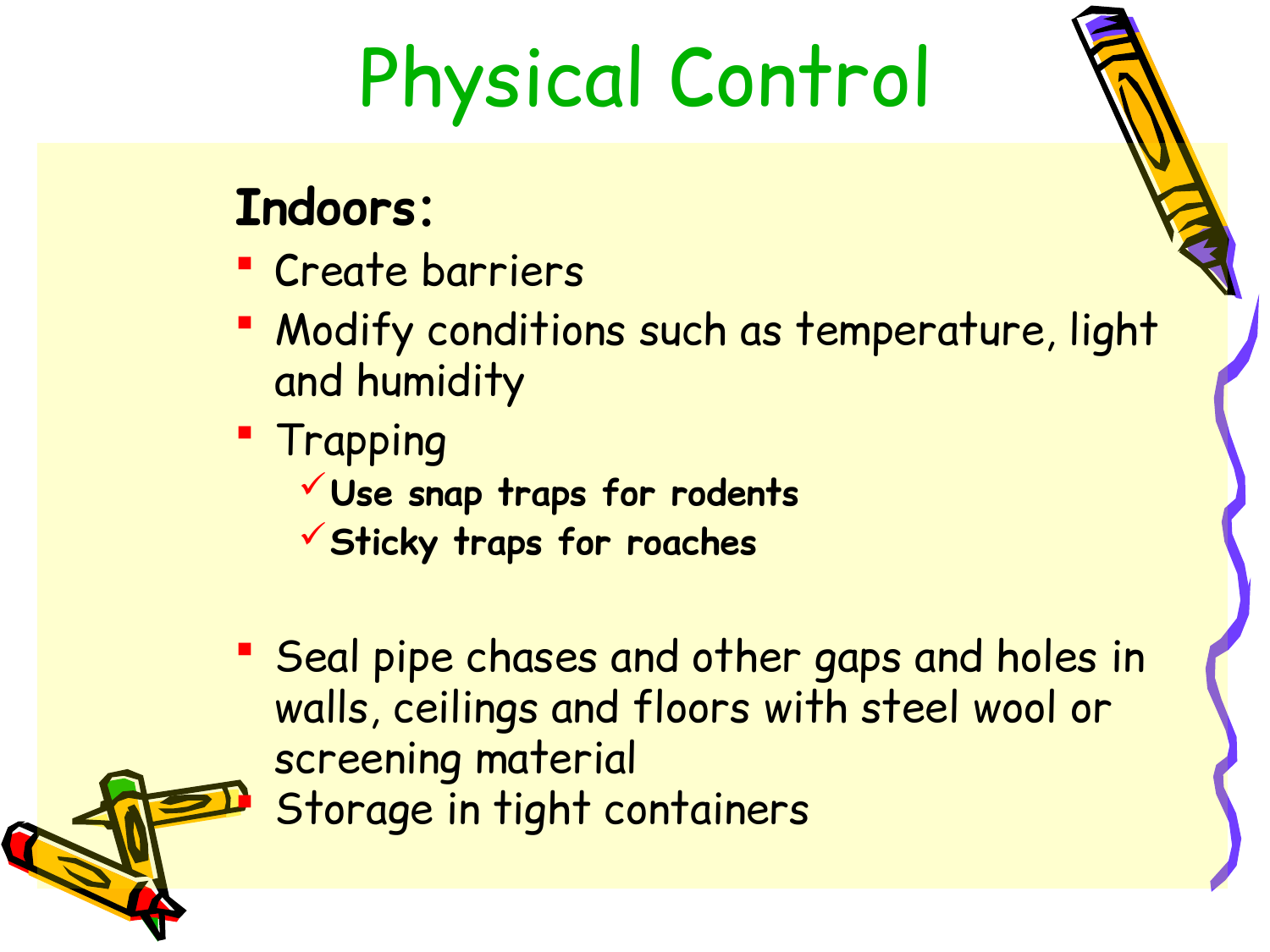

# Physical Control

Indoors:
Create barriers
Modify conditions such as temperature, light and humidity
Trapping
Use snap traps for rodents
Sticky traps for roaches

Seal pipe chases and other gaps and holes in walls, ceilings and floors with steel wool or screening material
Storage in tight containers